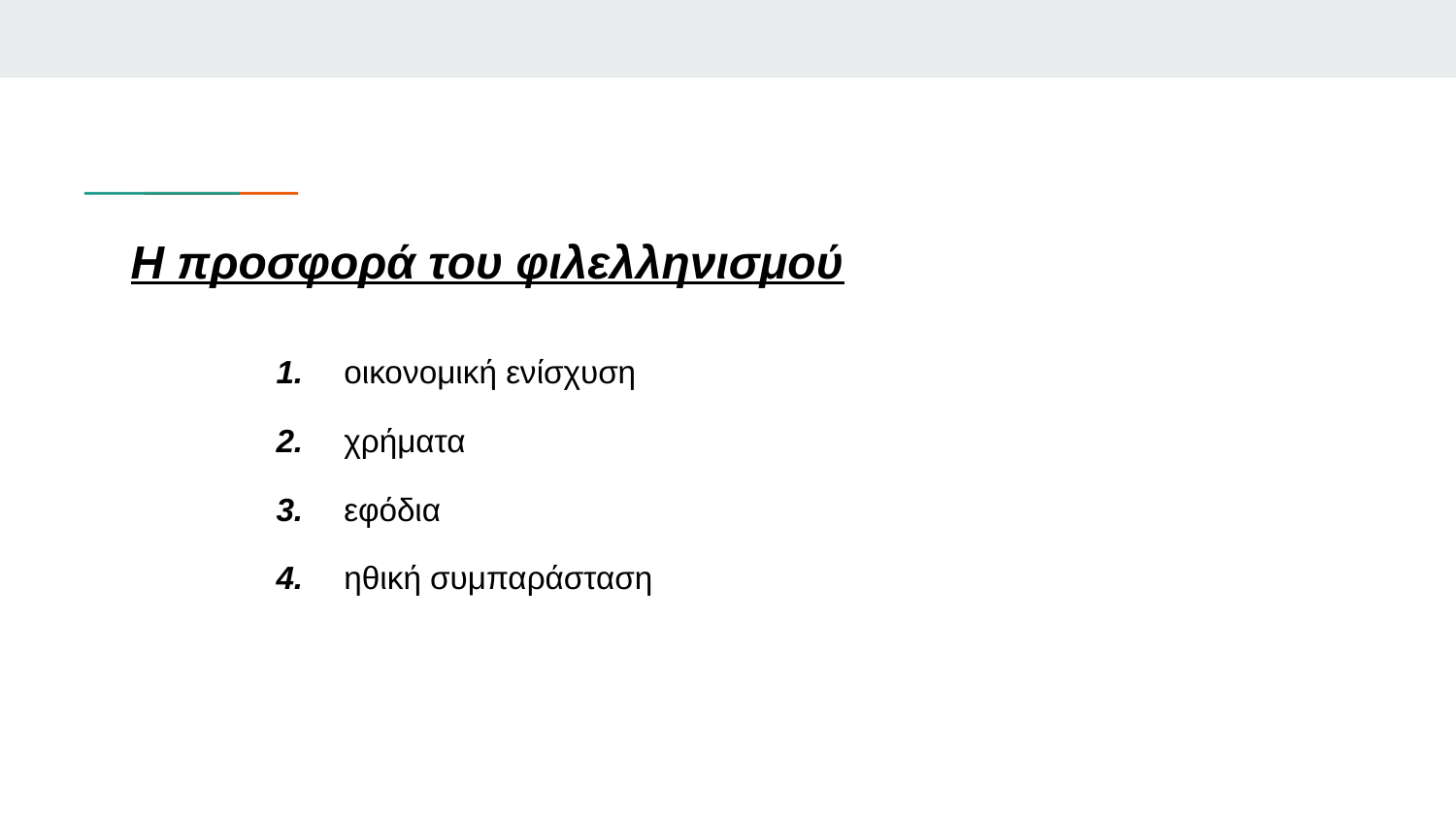

# Η προσφορά του φιλελληνισμού

1.      οικονομική ενίσχυση
2.      χρήματα
3.      εφόδια
4.      ηθική συμπαράσταση